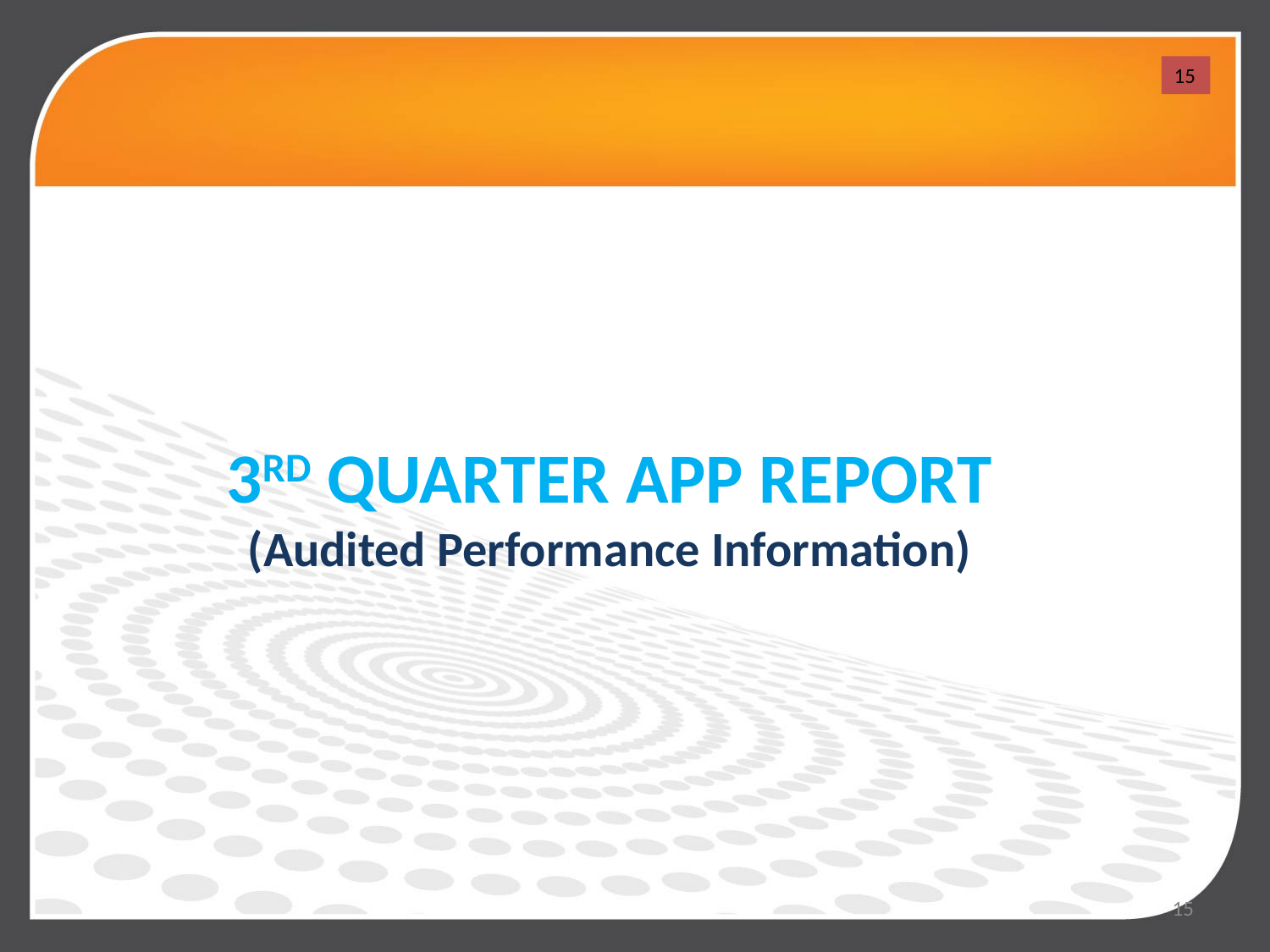

15
3RD QUARTER APP REPORT
(Audited Performance Information)

15